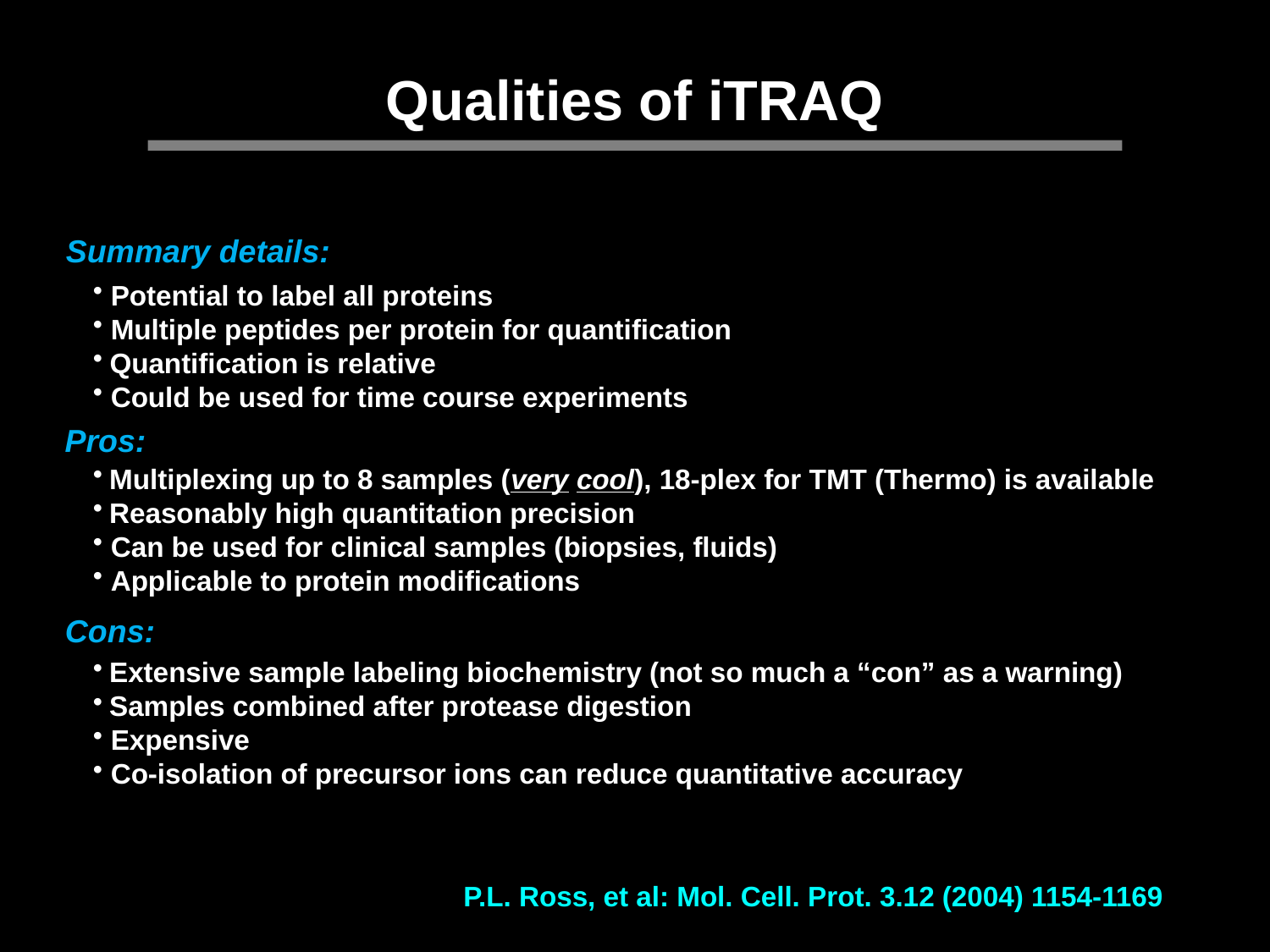

Qualities of iTRAQ

Summary details:

 Potential to label all proteins
 Multiple peptides per protein for quantification
Quantification is relative
 Could be used for time course experiments

Pros:

Multiplexing up to 8 samples (very cool), 18-plex for TMT (Thermo) is available
Reasonably high quantitation precision
 Can be used for clinical samples (biopsies, fluids)
 Applicable to protein modifications
Cons:

Extensive sample labeling biochemistry (not so much a “con” as a warning)
Samples combined after protease digestion
 Expensive
 Co-isolation of precursor ions can reduce quantitative accuracy
P.L. Ross, et al: Mol. Cell. Prot. 3.12 (2004) 1154-1169